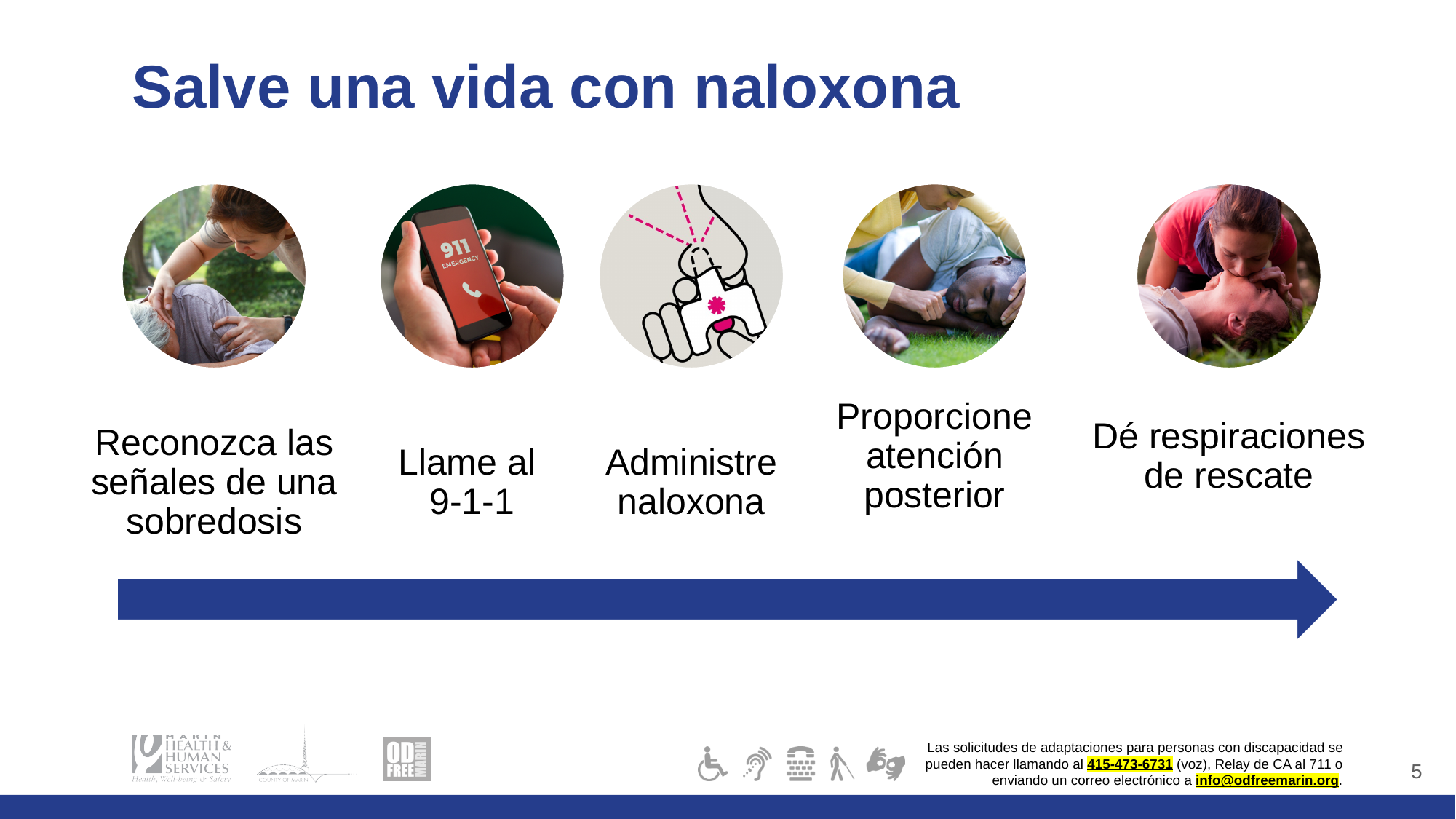

# Salve una vida con naloxona
Reconozca las señales de una sobredosis
Llame al
9-1-1
Administre naloxona
Proporcione atención posterior

Dé respiraciones de rescate

5